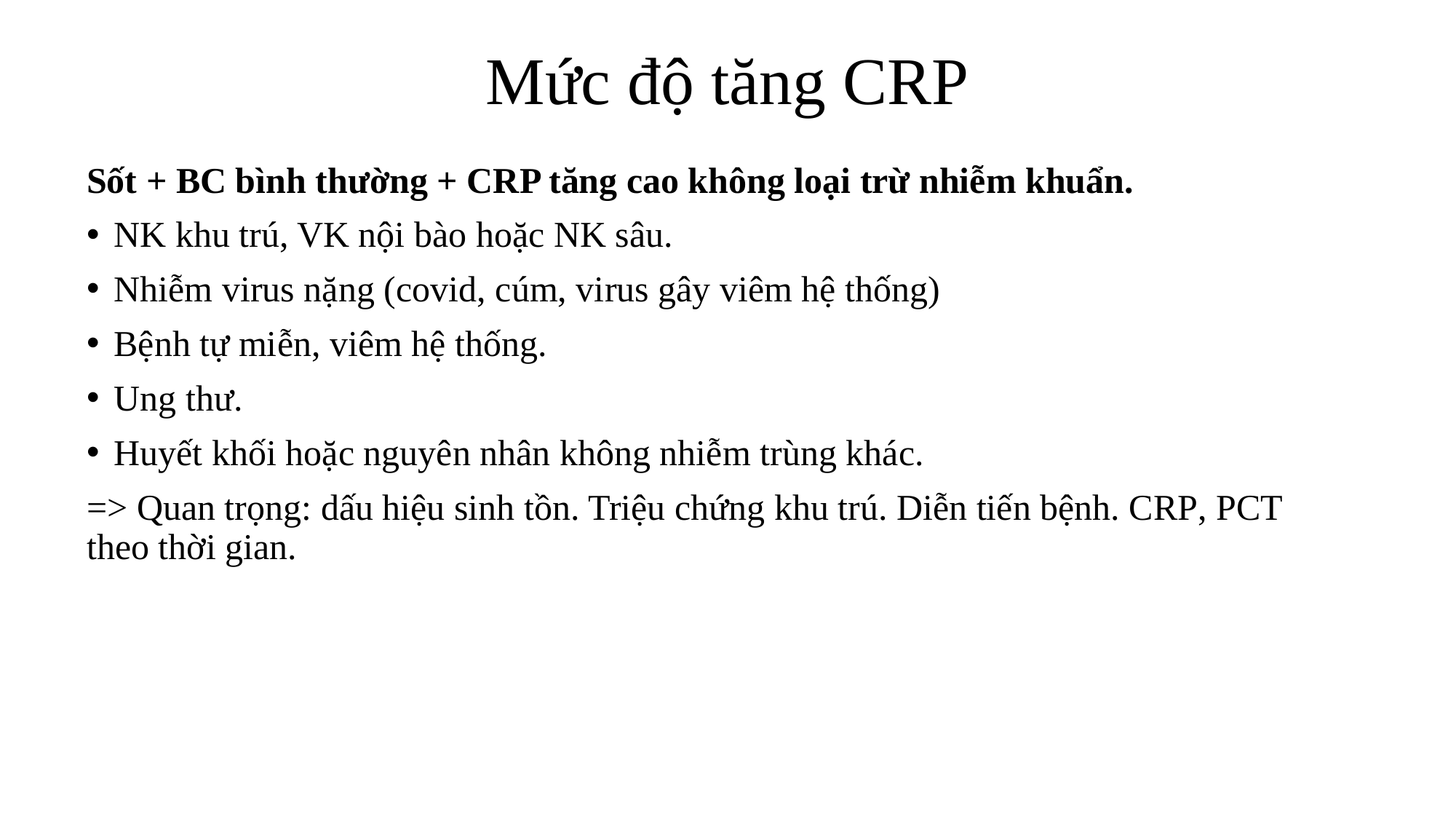

# Mức độ tăng CRP
Sốt + BC bình thường + CRP tăng cao không loại trừ nhiễm khuẩn.
NK khu trú, VK nội bào hoặc NK sâu.
Nhiễm virus nặng (covid, cúm, virus gây viêm hệ thống)
Bệnh tự miễn, viêm hệ thống.
Ung thư.
Huyết khối hoặc nguyên nhân không nhiễm trùng khác.
=> Quan trọng: dấu hiệu sinh tồn. Triệu chứng khu trú. Diễn tiến bệnh. CRP, PCT theo thời gian.